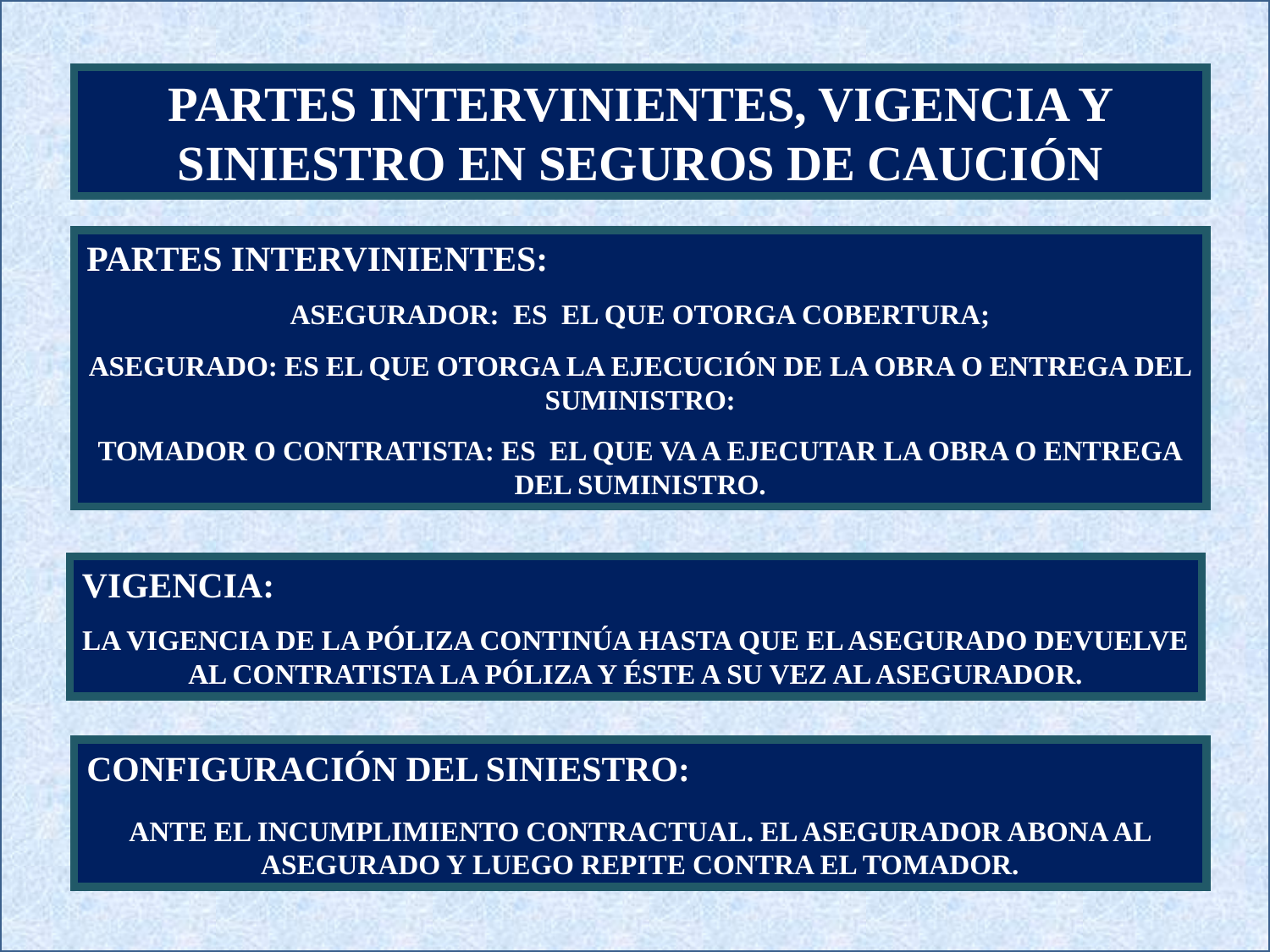

PARTES INTERVINIENTES, VIGENCIA Y SINIESTRO EN SEGUROS DE CAUCIÓN
PARTES INTERVINIENTES:
ASEGURADOR:  ES  EL QUE OTORGA COBERTURA;
ASEGURADO: ES EL QUE OTORGA LA EJECUCIÓN DE LA OBRA O ENTREGA DEL SUMINISTRO:
TOMADOR O CONTRATISTA: ES  EL QUE VA A EJECUTAR LA OBRA O ENTREGA DEL SUMINISTRO.
VIGENCIA:
LA VIGENCIA DE LA PÓLIZA CONTINÚA HASTA QUE EL ASEGURADO DEVUELVE AL CONTRATISTA LA PÓLIZA Y ÉSTE A SU VEZ AL ASEGURADOR.
CONFIGURACIÓN DEL SINIESTRO:
ANTE EL INCUMPLIMIENTO CONTRACTUAL. EL ASEGURADOR ABONA AL ASEGURADO Y LUEGO REPITE CONTRA EL TOMADOR.